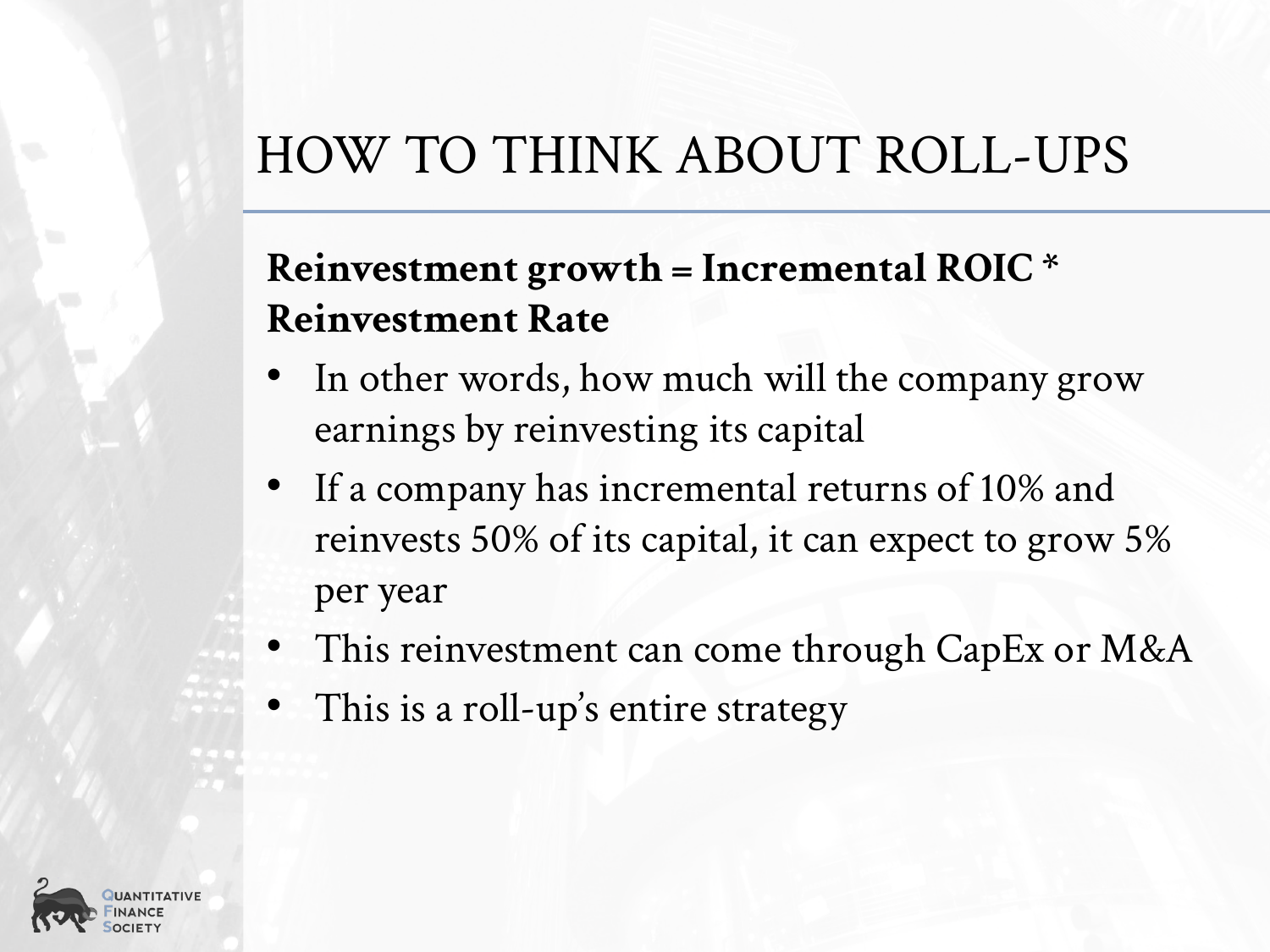

# How To Think About Roll-Ups
Reinvestment growth = Incremental ROIC * Reinvestment Rate
In other words, how much will the company grow earnings by reinvesting its capital
If a company has incremental returns of 10% and reinvests 50% of its capital, it can expect to grow 5% per year
This reinvestment can come through CapEx or M&A
This is a roll-up’s entire strategy